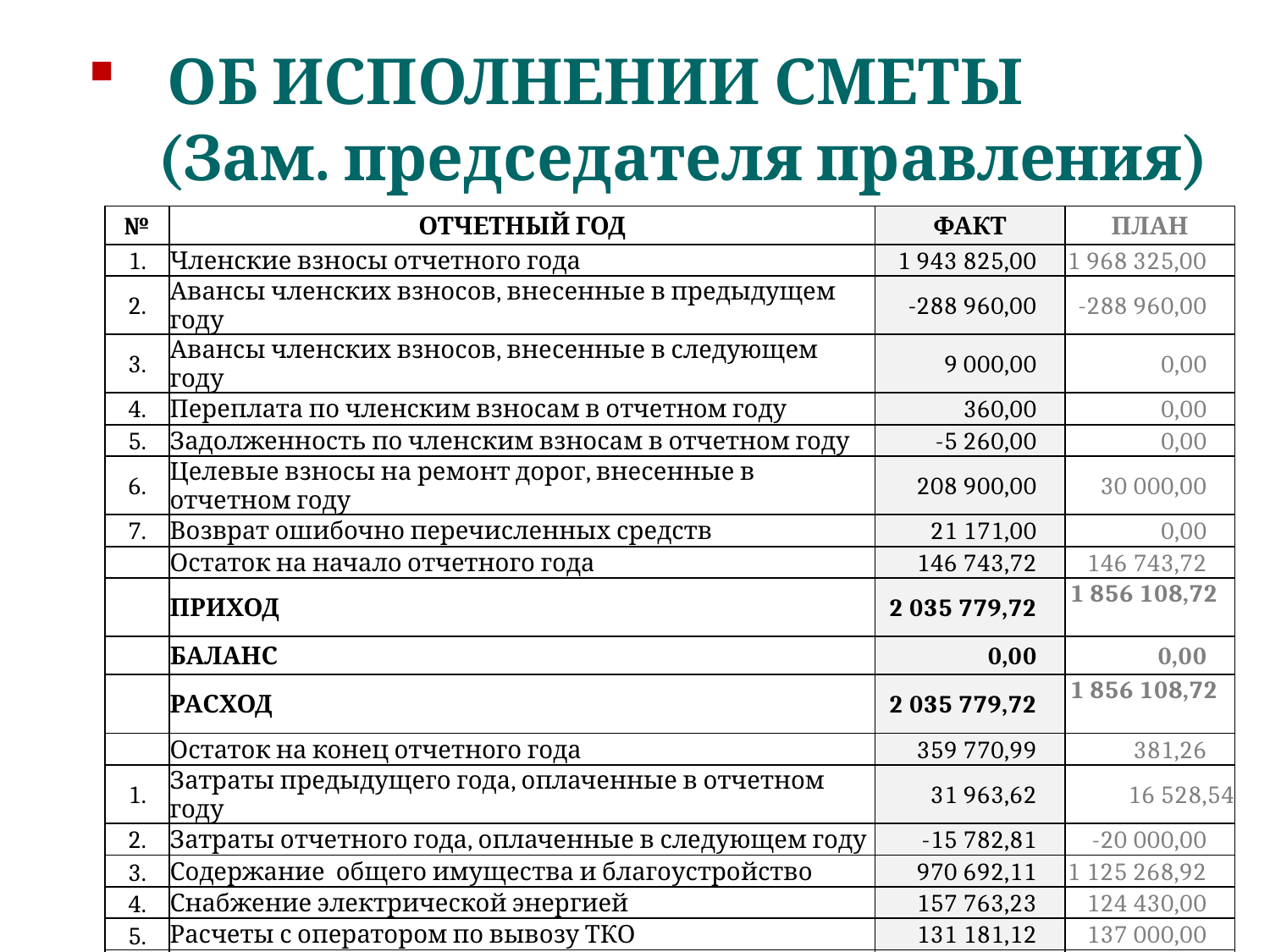

ОБ ИСПОЛНЕНИИ СМЕТЫ
     (Зам. председателя правления)
| № | ОТЧЕТНЫЙ ГОД | ФАКТ | ПЛАН |
| --- | --- | --- | --- |
| 1. | Членские взносы отчетного года | 1 943 825,00 | 1 968 325,00 |
| 2. | Авансы членских взносов, внесенные в предыдущем году | -288 960,00 | -288 960,00 |
| 3. | Авансы членских взносов, внесенные в следующем году | 9 000,00 | 0,00 |
| 4. | Переплата по членским взносам в отчетном году | 360,00 | 0,00 |
| 5. | Задолженность по членским взносам в отчетном году | -5 260,00 | 0,00 |
| 6. | Целевые взносы на ремонт дорог, внесенные в отчетном году | 208 900,00 | 30 000,00 |
| 7. | Возврат ошибочно перечисленных средств | 21 171,00 | 0,00 |
|  | Остаток на начало отчетного года | 146 743,72 | 146 743,72 |
|  | ПРИХОД | 2 035 779,72 | 1 856 108,72 |
|  | БАЛАНС | 0,00 | 0,00 |
|  | РАСХОД | 2 035 779,72 | 1 856 108,72 |
|  | Остаток на конец отчетного года | 359 770,99 | 381,26 |
| 1. | Затраты предыдущего года, оплаченные в отчетном году | 31 963,62 | 16 528,54 |
| 2. | Затраты отчетного года, оплаченные в следующем году | -15 782,81 | -20 000,00 |
| 3. | Содержание общего имущества и благоустройство | 970 692,11 | 1 125 268,92 |
| 4. | Снабжение электрической энергией | 157 763,23 | 124 430,00 |
| 5. | Расчеты с оператором по вывозу ТКО | 131 181,12 | 137 000,00 |
| 6. | Административно-управленческие расходы | 81 978,59 | 76 500,00 |
| 7. | Заработная плата | 318 212,87 | 396 000,00 |